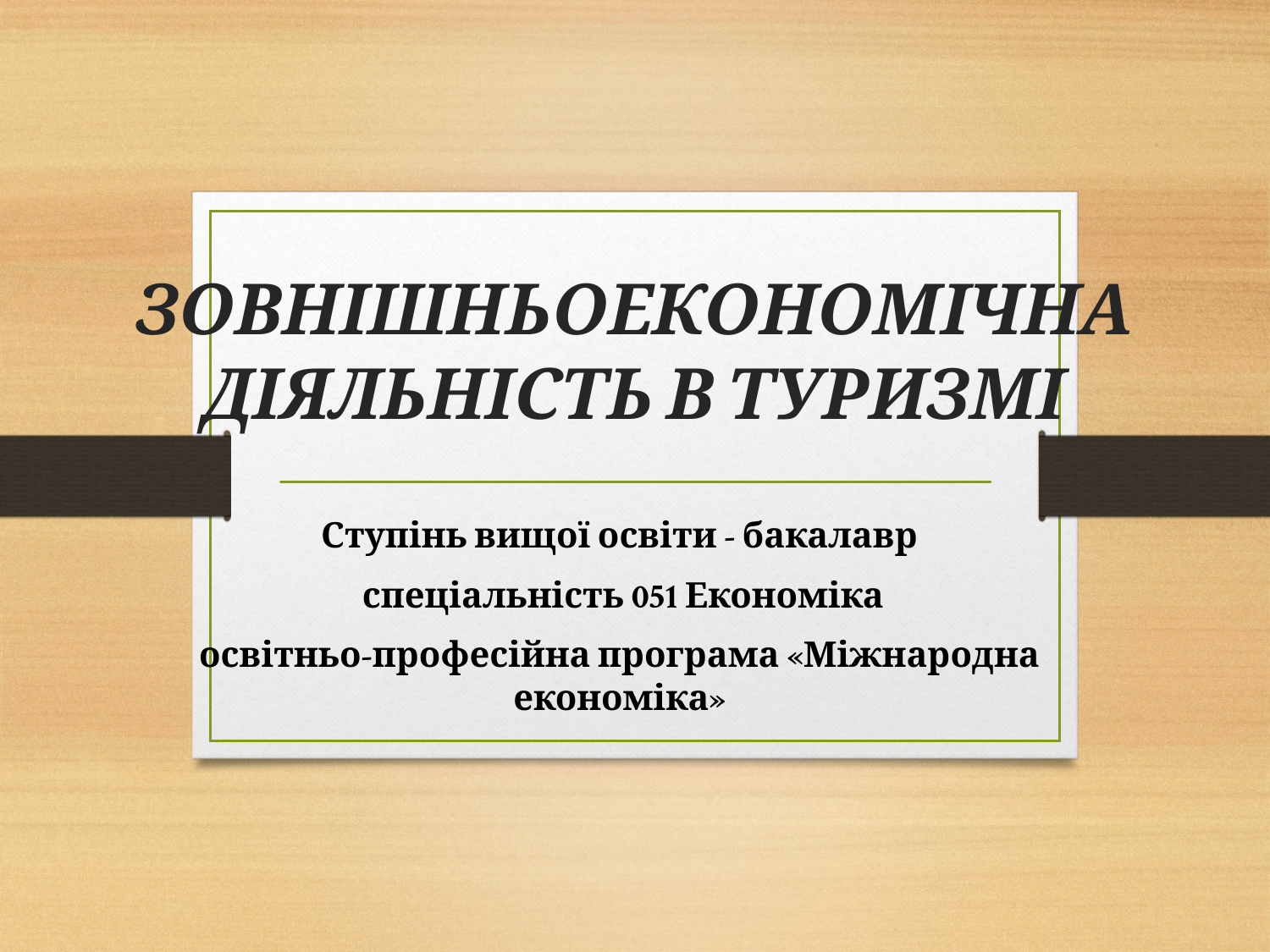

# ЗОВНІШНЬОЕКОНОМІЧНА ДІЯЛЬНІСТЬ В ТУРИЗМІ
Ступінь вищої освіти - бакалавр
 спеціальність 051 Економіка
освітньо-професійна програма «Міжнародна економіка»